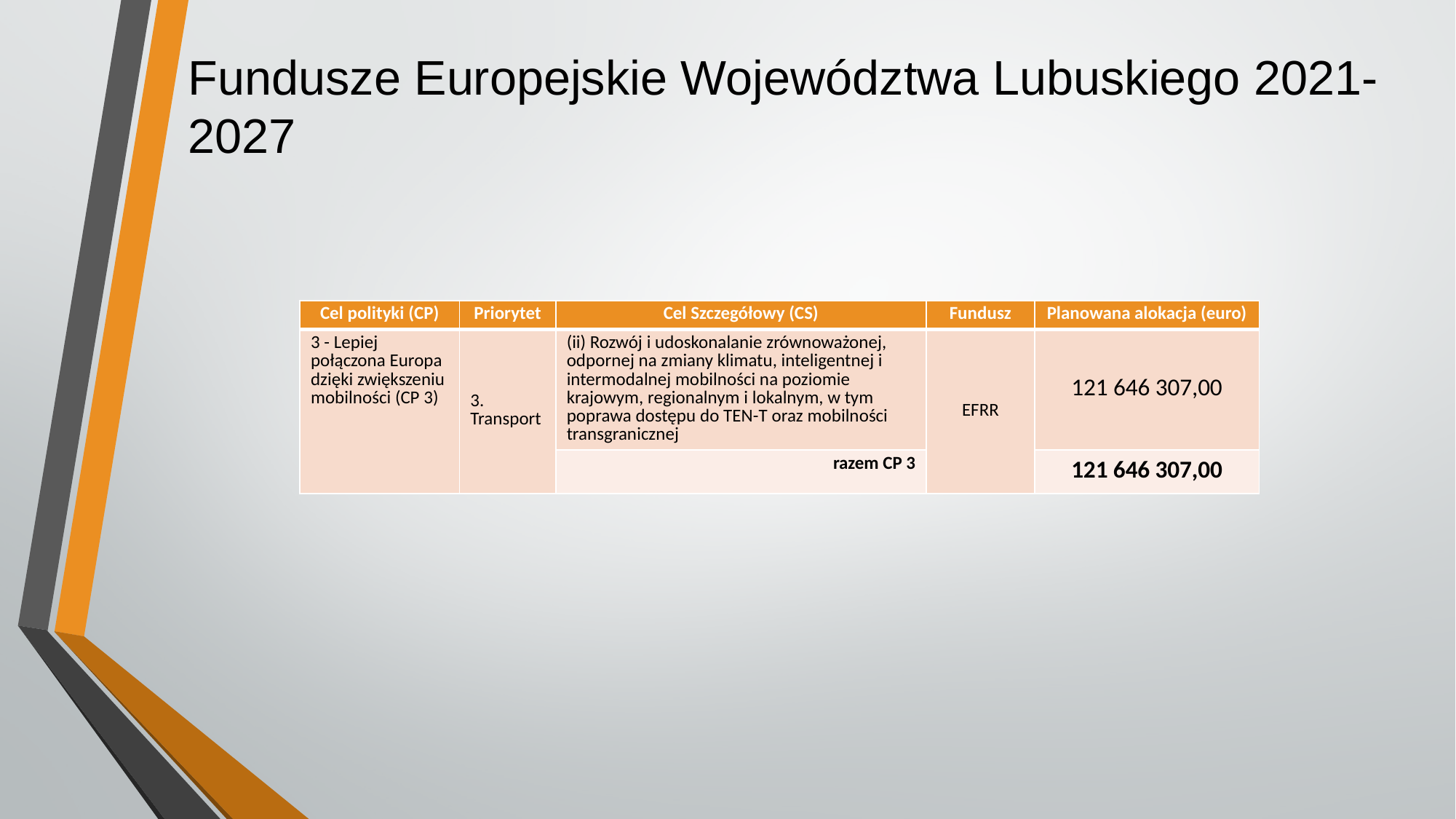

# Fundusze Europejskie Województwa Lubuskiego 2021-2027
| Cel polityki (CP) | Priorytet | Cel Szczegółowy (CS) | Fundusz | Planowana alokacja (euro) |
| --- | --- | --- | --- | --- |
| 3 - Lepiej połączona Europa dzięki zwiększeniu mobilności (CP 3) | 3. Transport | (ii) Rozwój i udoskonalanie zrównoważonej, odpornej na zmiany klimatu, inteligentnej i intermodalnej mobilności na poziomie krajowym, regionalnym i lokalnym, w tym poprawa dostępu do TEN-T oraz mobilności transgranicznej | EFRR | 121 646 307,00 |
|  |  | razem CP 3 |  | 121 646 307,00 |